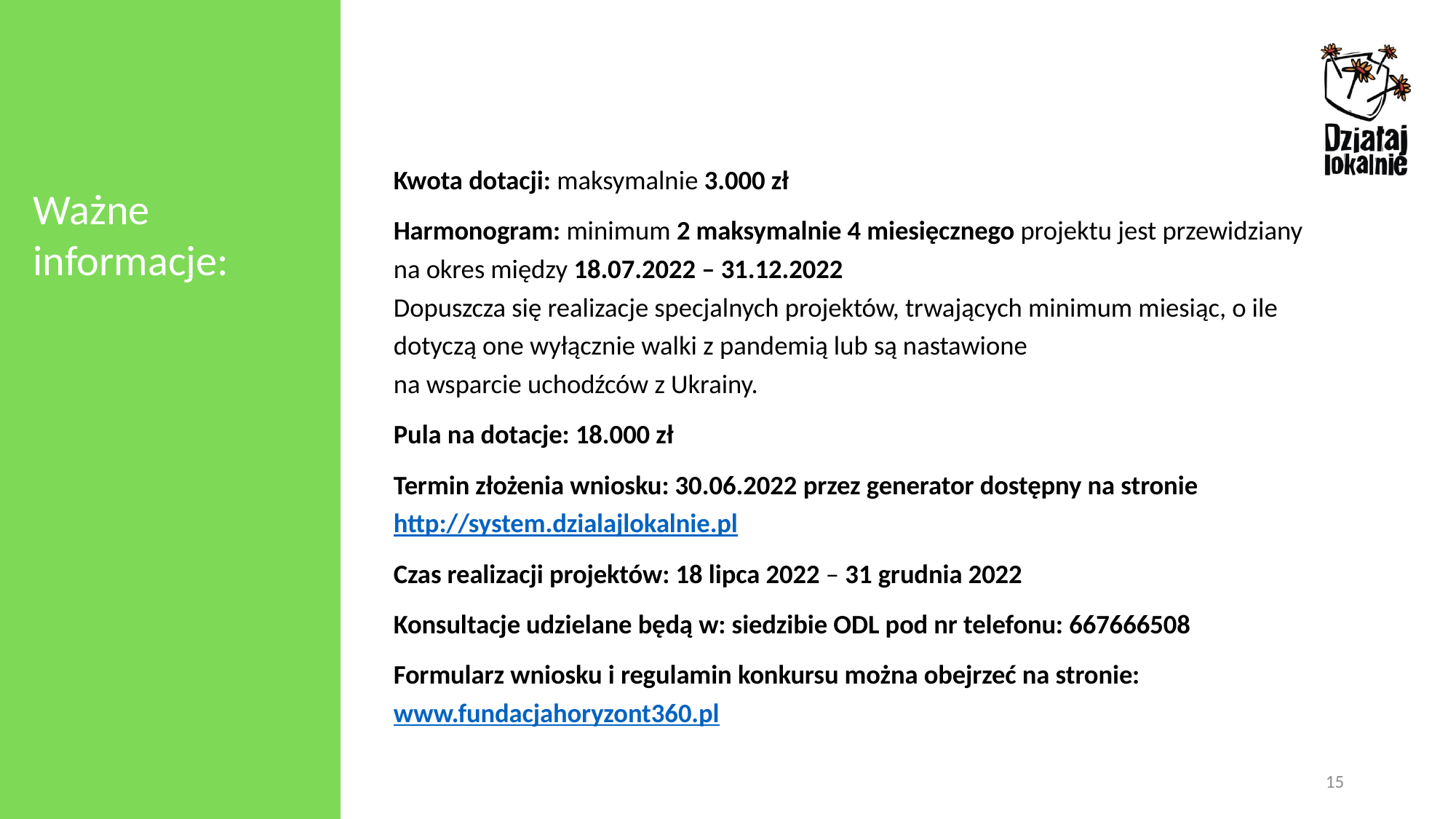

Kwota dotacji: maksymalnie 3.000 zł
Harmonogram: minimum 2 maksymalnie 4 miesięcznego projektu jest przewidziany na okres między 18.07.2022 – 31.12.2022
Dopuszcza się realizacje specjalnych projektów, trwających minimum miesiąc, o ile dotyczą one wyłącznie walki z pandemią lub są nastawione
na wsparcie uchodźców z Ukrainy.
Pula na dotacje: 18.000 zł
Termin złożenia wniosku: 30.06.2022 przez generator dostępny na stronie http://system.dzialajlokalnie.pl
Czas realizacji projektów: 18 lipca 2022 – 31 grudnia 2022
Konsultacje udzielane będą w: siedzibie ODL pod nr telefonu: 667666508
Formularz wniosku i regulamin konkursu można obejrzeć na stronie: www.fundacjahoryzont360.pl

Ważne informacje:
15